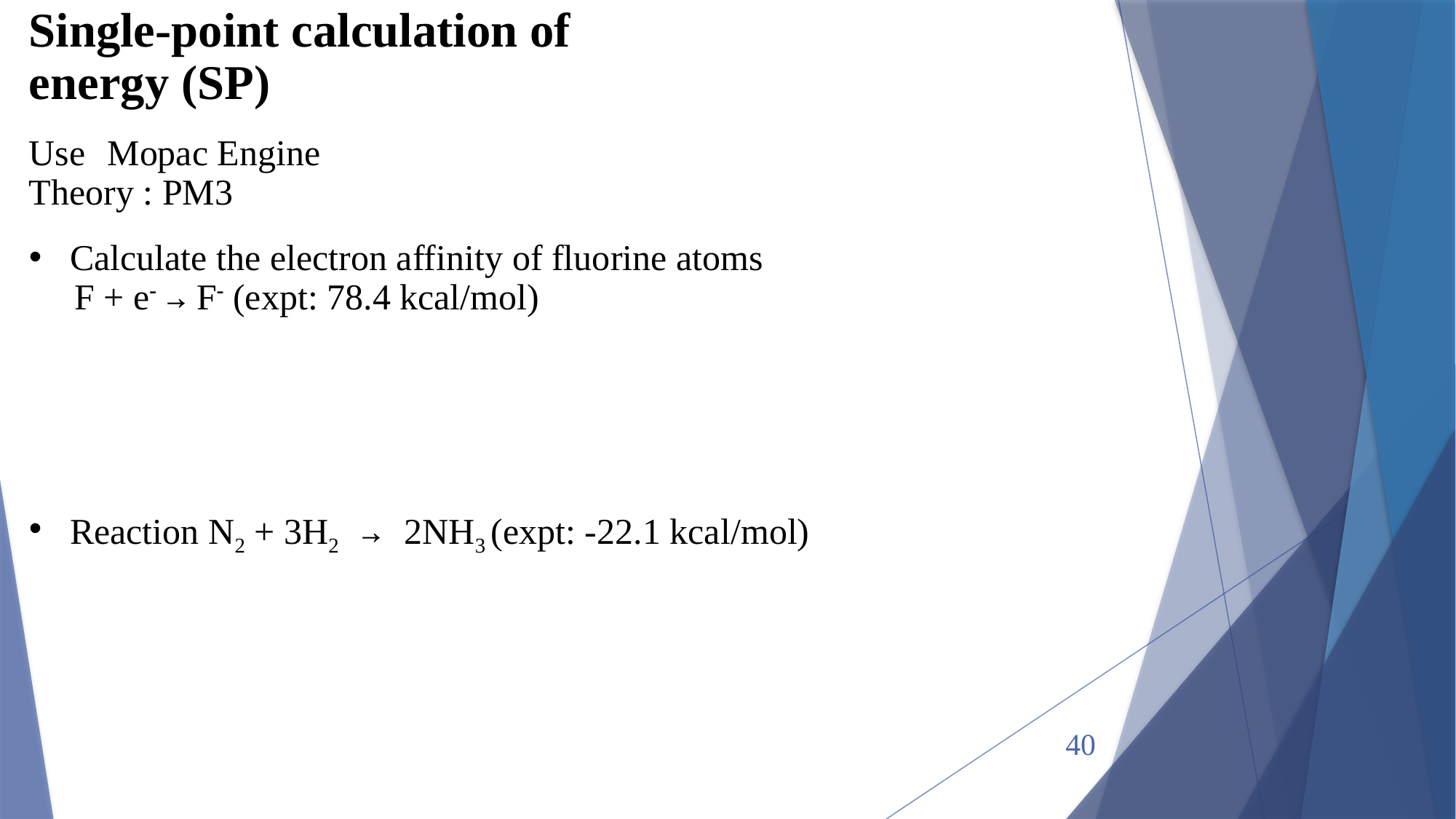

Single-point calculation of energy (SP)
Use Mopac Engine
Theory : PM3
Calculate the electron affinity of fluorine atoms
     F + e− → F− (expt: 78.4 kcal/mol)
Reaction N2 + 3H2 → 2NH3 (expt: -22.1 kcal/mol)
40